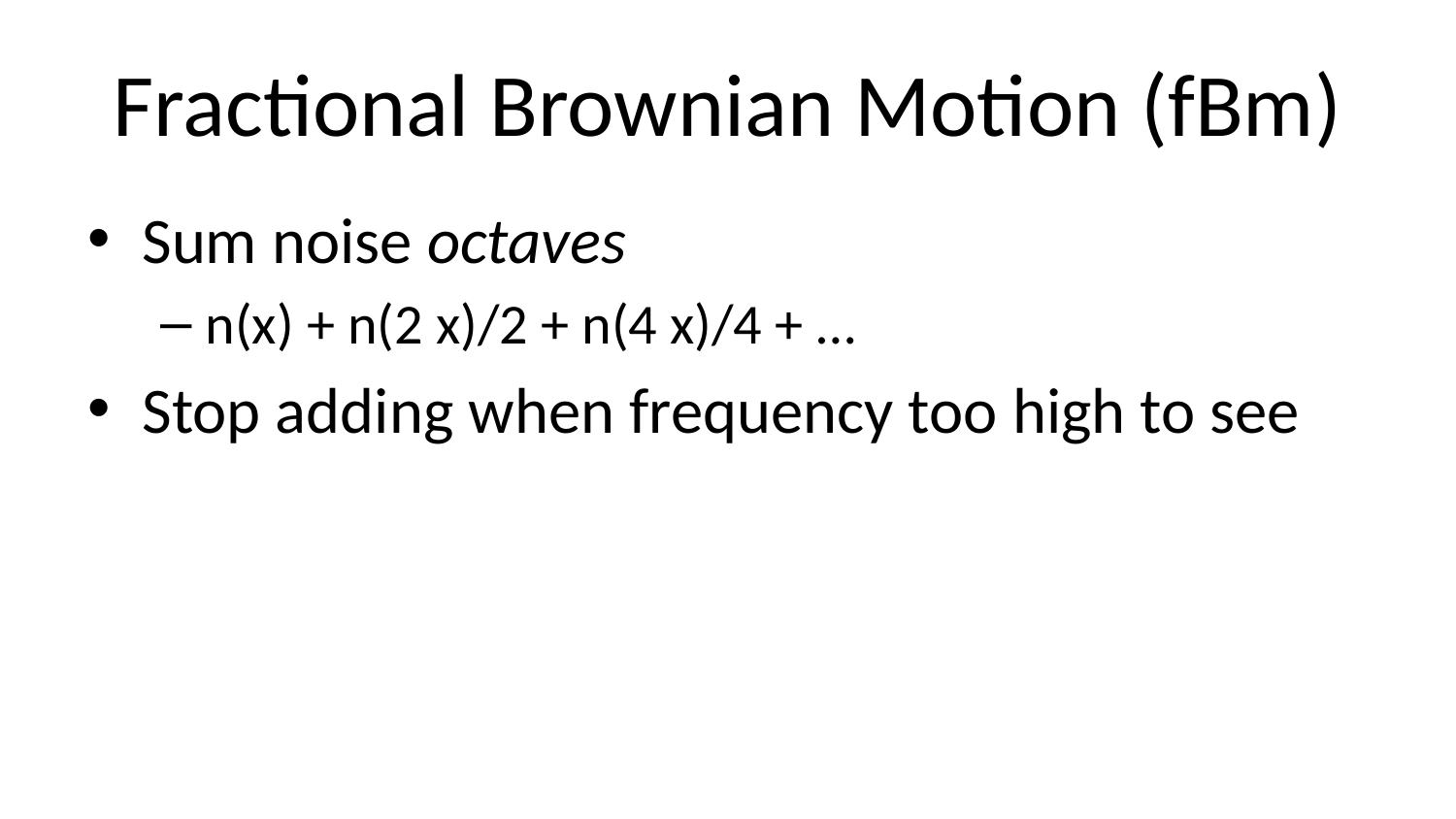

# Fractional Brownian Motion (fBm)
Sum noise octaves
n(x) + n(2 x)/2 + n(4 x)/4 + …
Stop adding when frequency too high to see